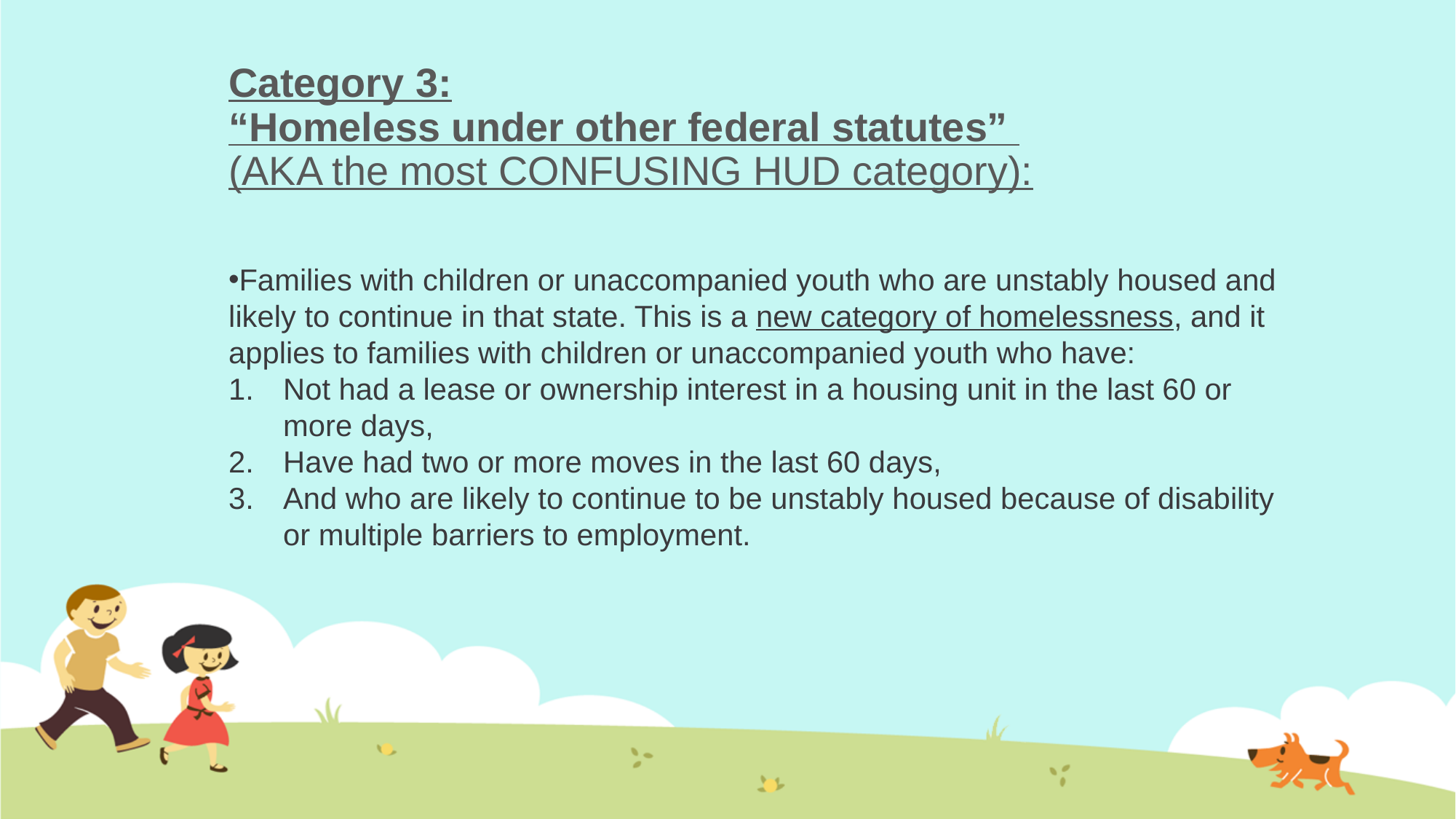

# Category 3: “Homeless under other federal statutes” (AKA the most CONFUSING HUD category):
Families with children or unaccompanied youth who are unstably housed and likely to continue in that state. This is a new category of homelessness, and it applies to families with children or unaccompanied youth who have:
Not had a lease or ownership interest in a housing unit in the last 60 or more days,
Have had two or more moves in the last 60 days,
And who are likely to continue to be unstably housed because of disability or multiple barriers to employment.